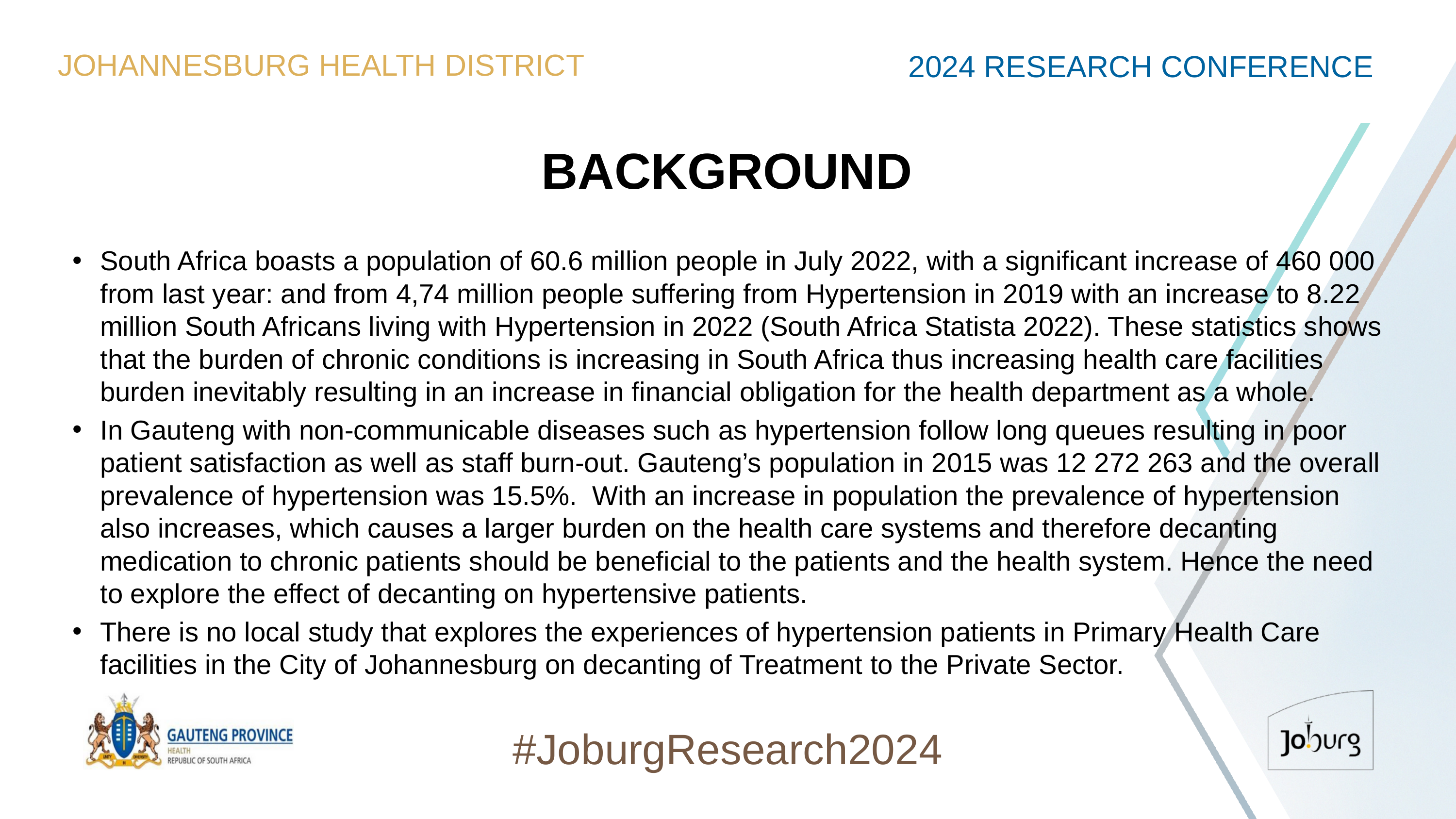

JOHANNESBURG HEALTH DISTRICT
2024 RESEARCH CONFERENCE
# BACKGROUND

South Africa boasts a population of 60.6 million people in July 2022, with a significant increase of 460 000 from last year: and from 4,74 million people suffering from Hypertension in 2019 with an increase to 8.22 million South Africans living with Hypertension in 2022 (South Africa Statista 2022). These statistics shows that the burden of chronic conditions is increasing in South Africa thus increasing health care facilities burden inevitably resulting in an increase in financial obligation for the health department as a whole.
In Gauteng with non-communicable diseases such as hypertension follow long queues resulting in poor patient satisfaction as well as staff burn-out. Gauteng’s population in 2015 was 12 272 263 and the overall prevalence of hypertension was 15.5%.  With an increase in population the prevalence of hypertension also increases, which causes a larger burden on the health care systems and therefore decanting medication to chronic patients should be beneficial to the patients and the health system. Hence the need to explore the effect of decanting on hypertensive patients.
There is no local study that explores the experiences of hypertension patients in Primary Health Care facilities in the City of Johannesburg on decanting of Treatment to the Private Sector.

#JoburgResearch2024